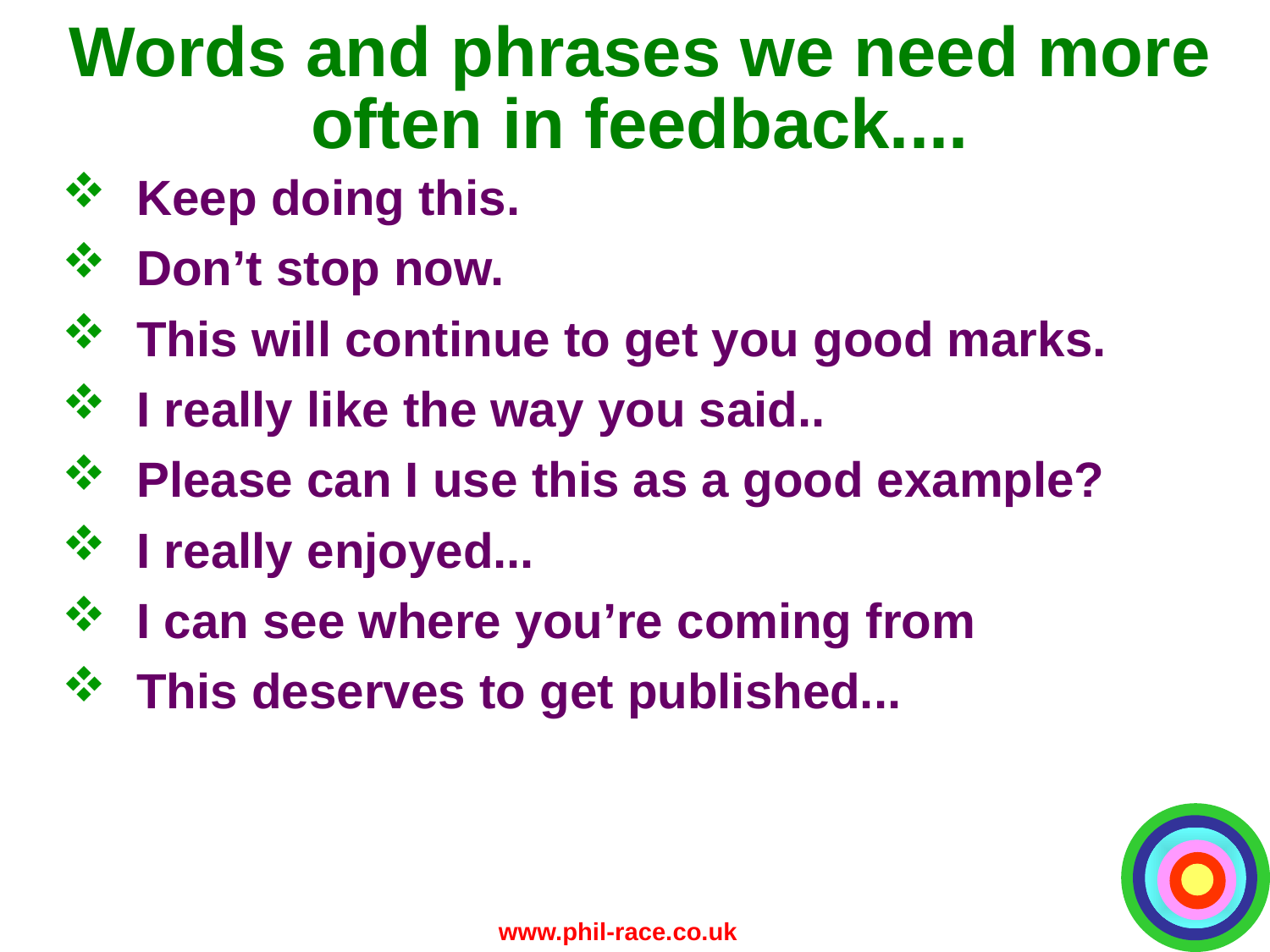

# Words and phrases we need more often in feedback....
Keep doing this.
Don’t stop now.
This will continue to get you good marks.
I really like the way you said..
Please can I use this as a good example?
I really enjoyed...
I can see where you’re coming from
This deserves to get published...